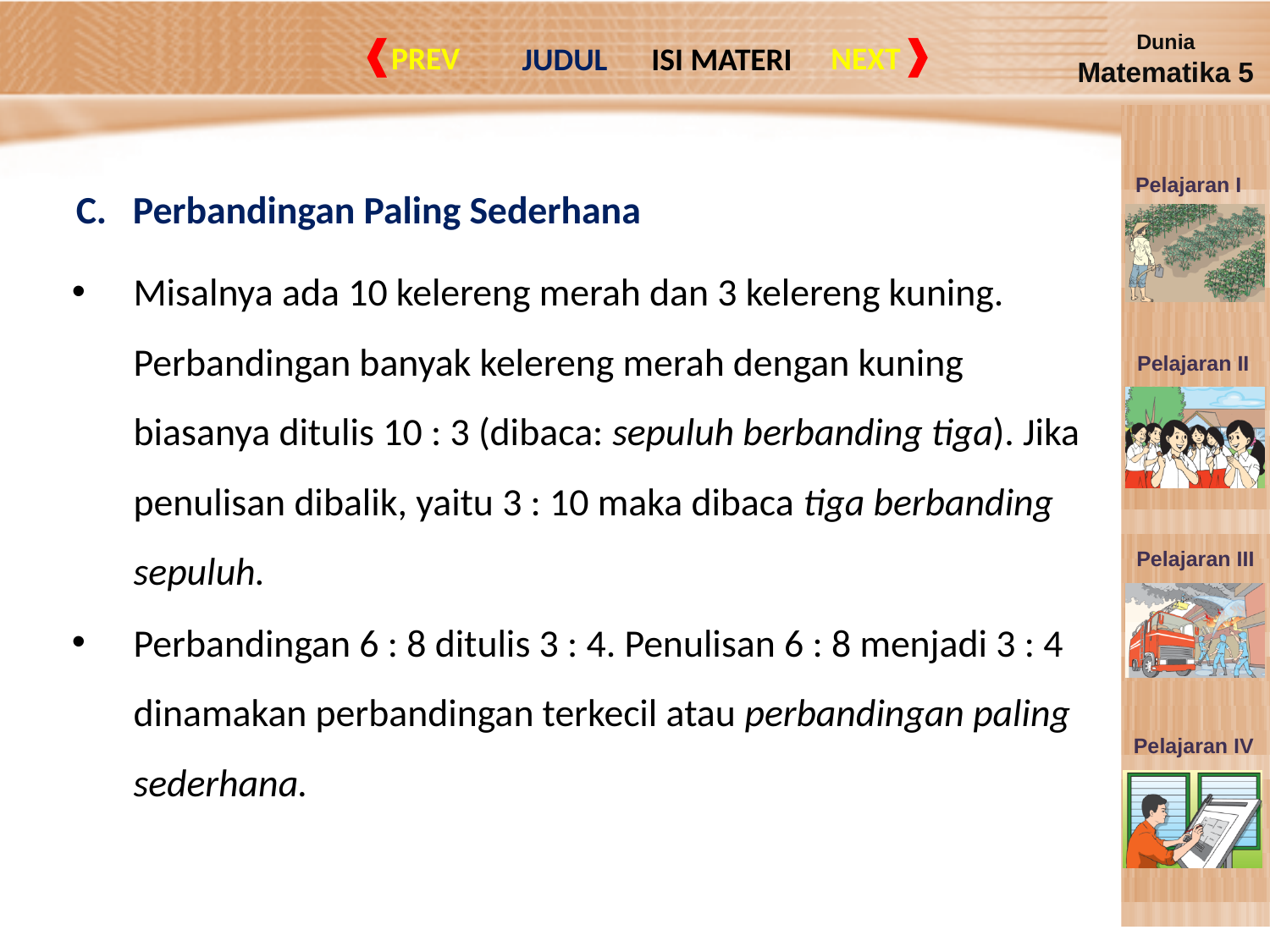

C.   Perbandingan Paling Sederhana
Misalnya ada 10 kelereng merah dan 3 kelereng kuning. Perbandingan banyak kelereng merah dengan kuning biasanya ditulis 10 : 3 (dibaca: sepuluh berbanding tiga). Jika penulisan dibalik, yaitu 3 : 10 maka dibaca tiga berbanding sepuluh.
Perbandingan 6 : 8 ditulis 3 : 4. Penulisan 6 : 8 menjadi 3 : 4 dinamakan perbandingan terkecil atau perbandingan paling sederhana.